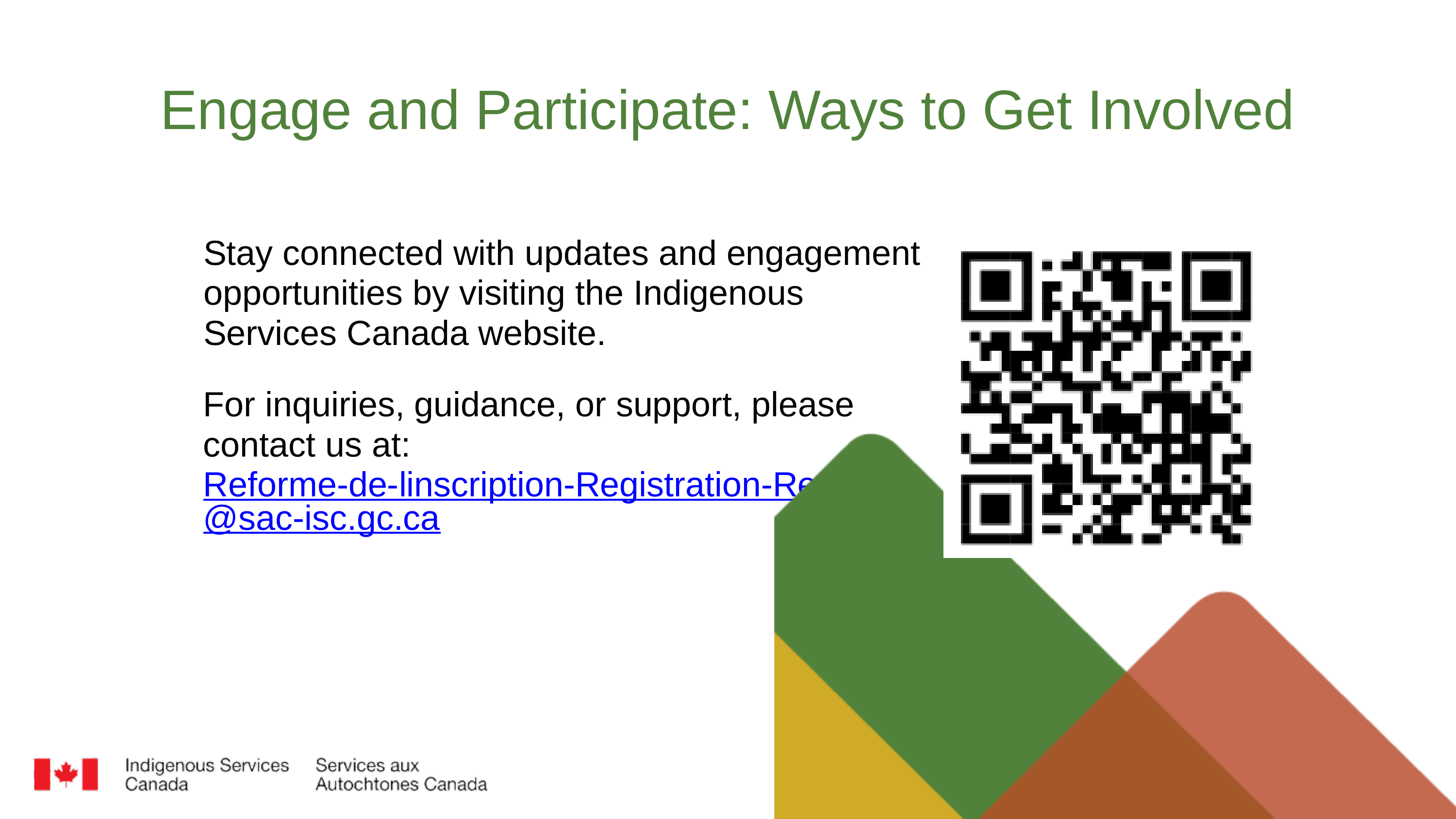

Engage and Participate: Ways to Get Involved
Stay connected with updates and engagement opportunities by visiting the Indigenous Services Canada website.

For inquiries, guidance, or support, please contact us at:
Reforme-de-linscription-Registration-Reform@sac-isc.gc.ca